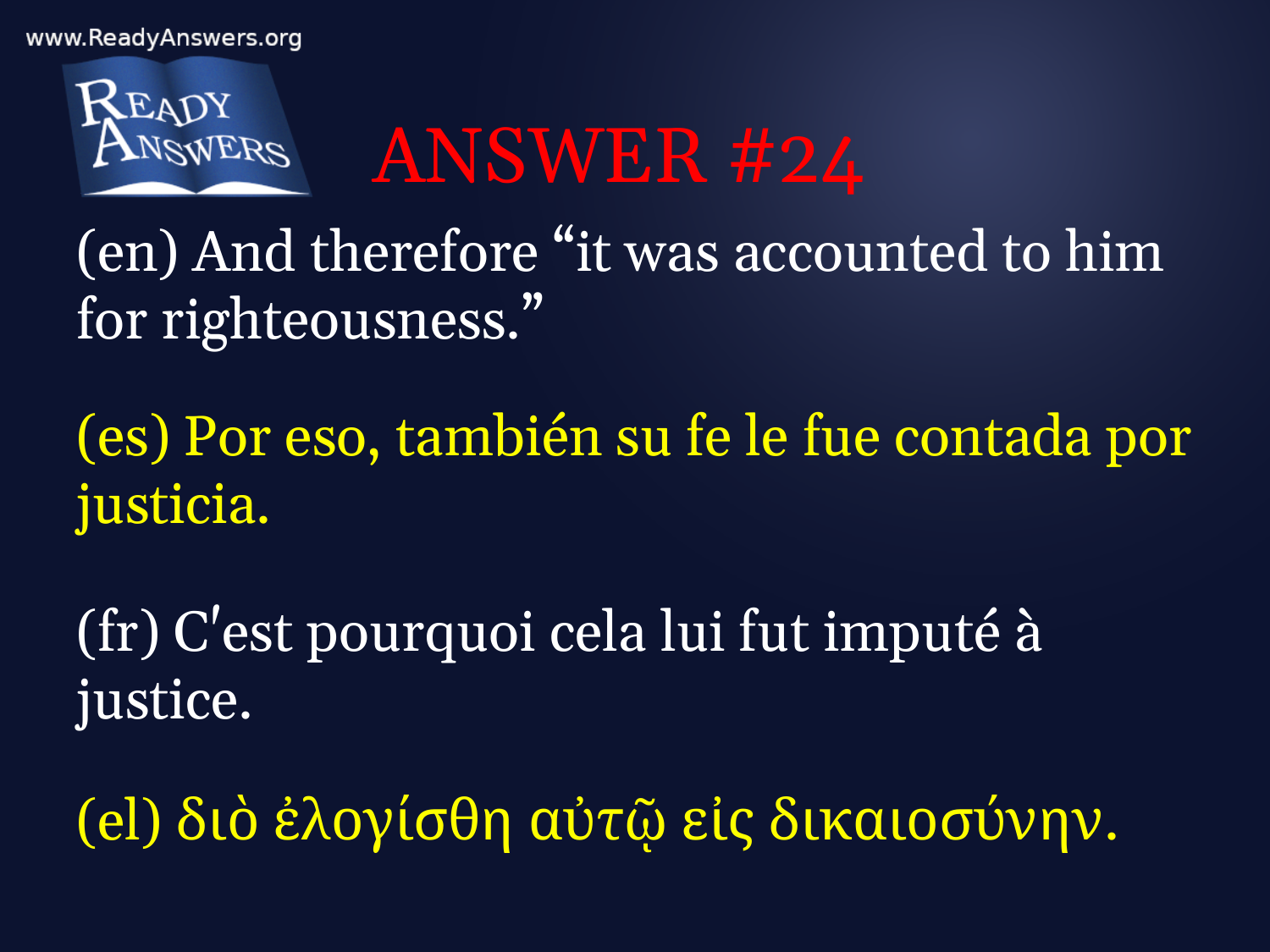

# ANSWER #24
(en) And therefore “it was accounted to him for righteousness.”
(es) Por eso, también su fe le fue contada por justicia.
(fr) C'est pourquoi cela lui fut imputé à justice.
(el) διὸ ἐλογίσθη αὐτῷ εἰς δικαιοσύνην.